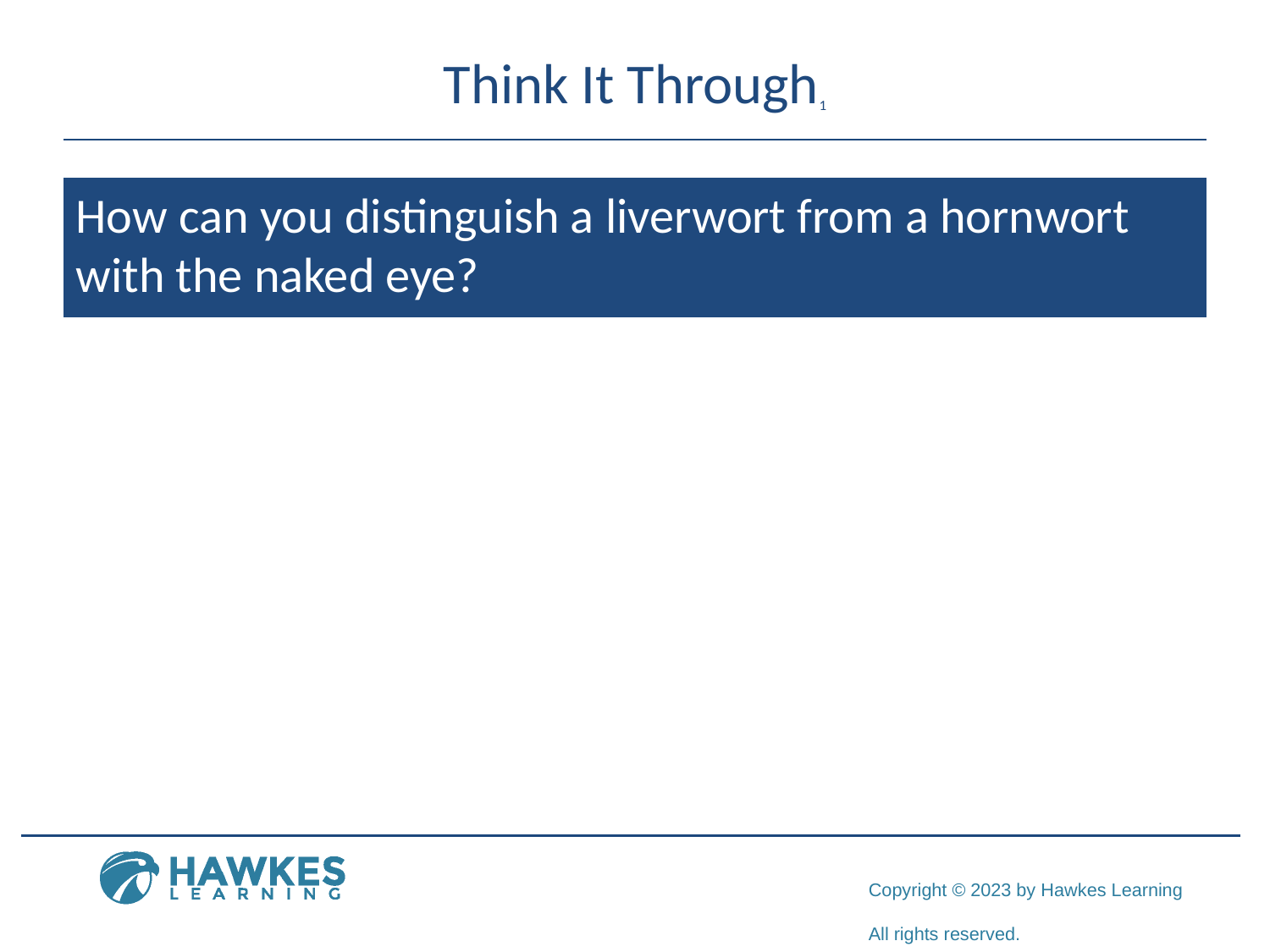

# Think It Through1
How can you distinguish a liverwort from a hornwort with the naked eye?